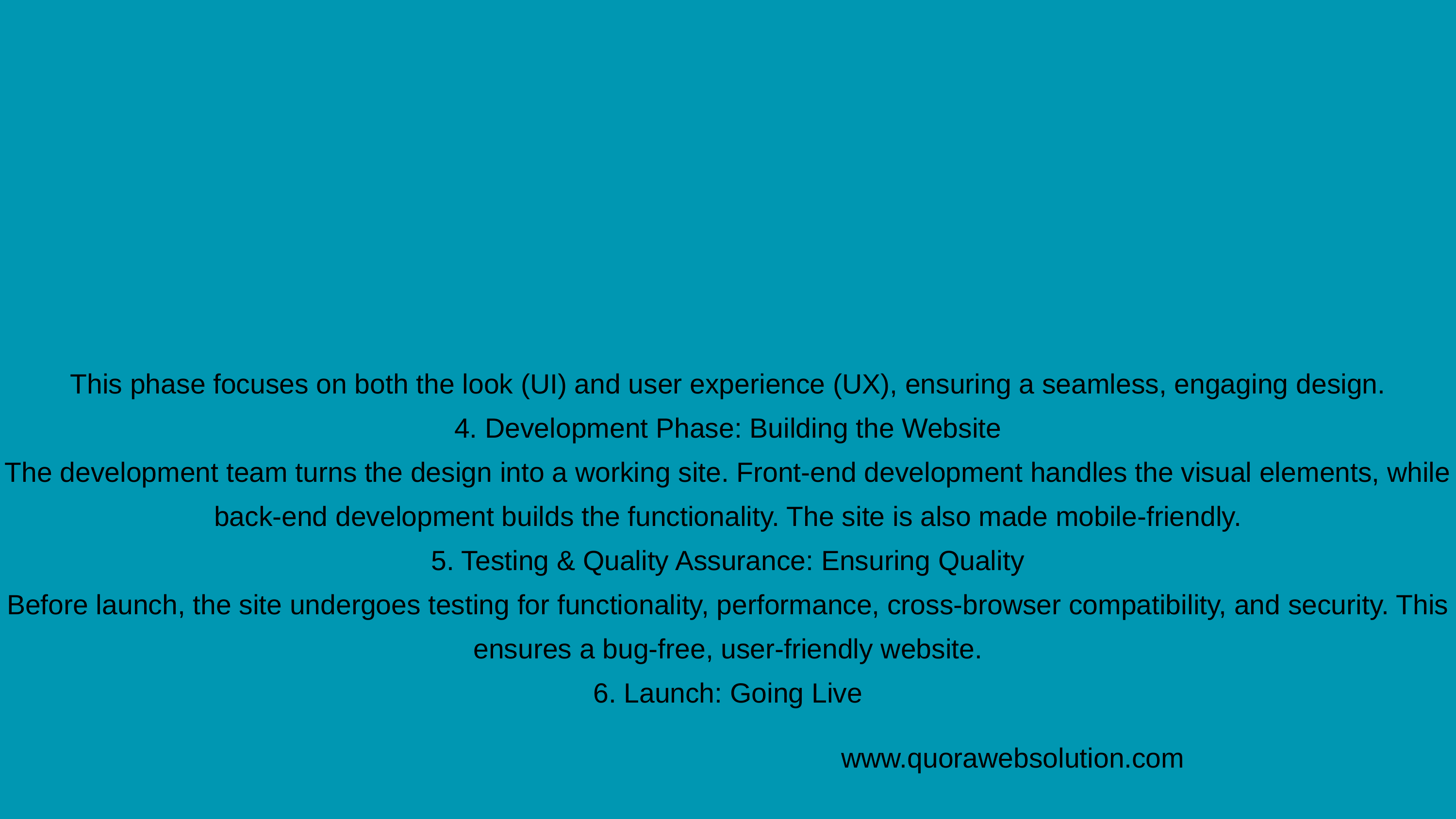

This phase focuses on both the look (UI) and user experience (UX), ensuring a seamless, engaging design.
4. Development Phase: Building the Website
The development team turns the design into a working site. Front-end development handles the visual elements, while back-end development builds the functionality. The site is also made mobile-friendly.
5. Testing & Quality Assurance: Ensuring Quality
Before launch, the site undergoes testing for functionality, performance, cross-browser compatibility, and security. This ensures a bug-free, user-friendly website.
6. Launch: Going Live
www.quorawebsolution.com